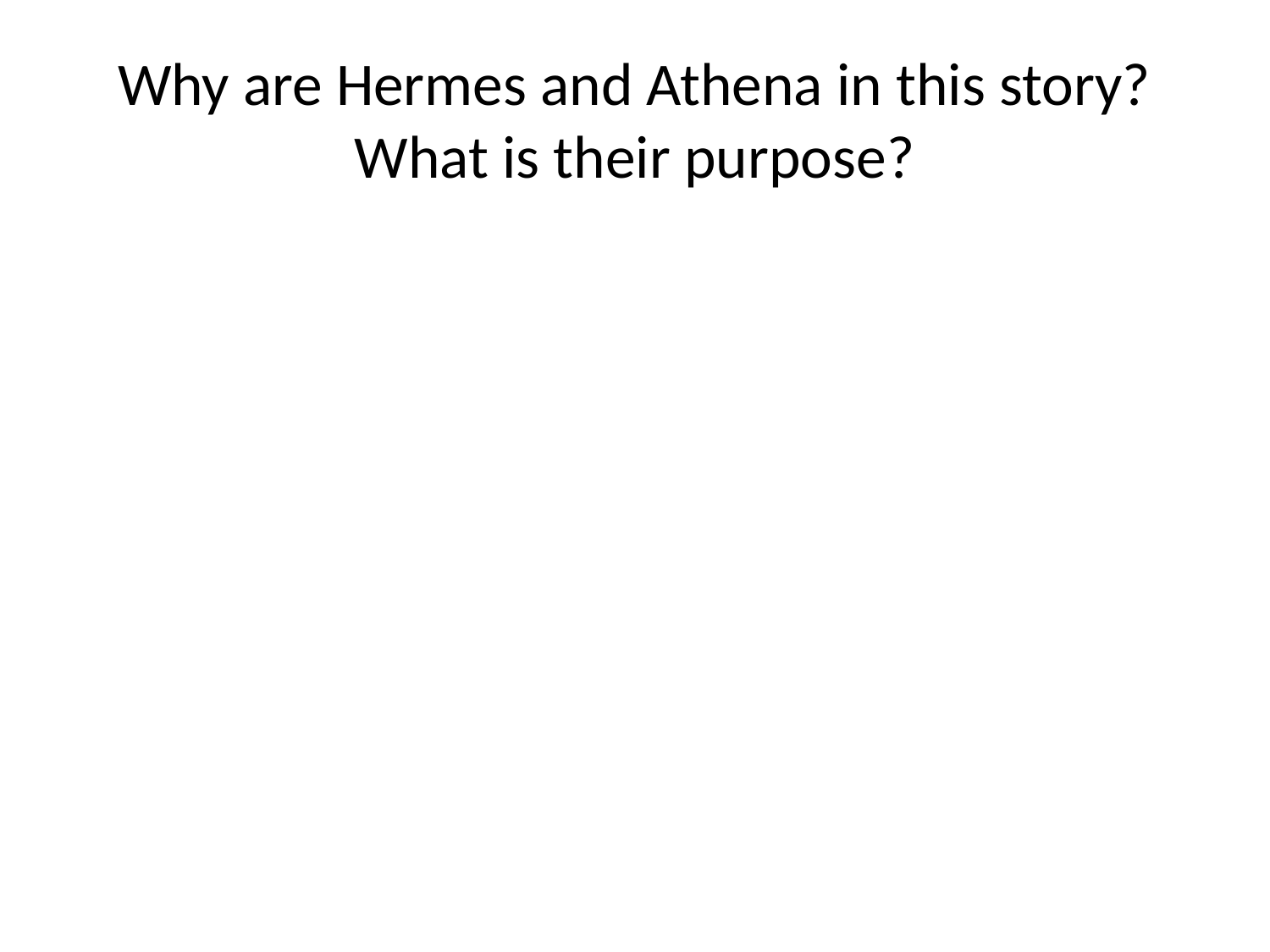

# Why are Hermes and Athena in this story? What is their purpose?